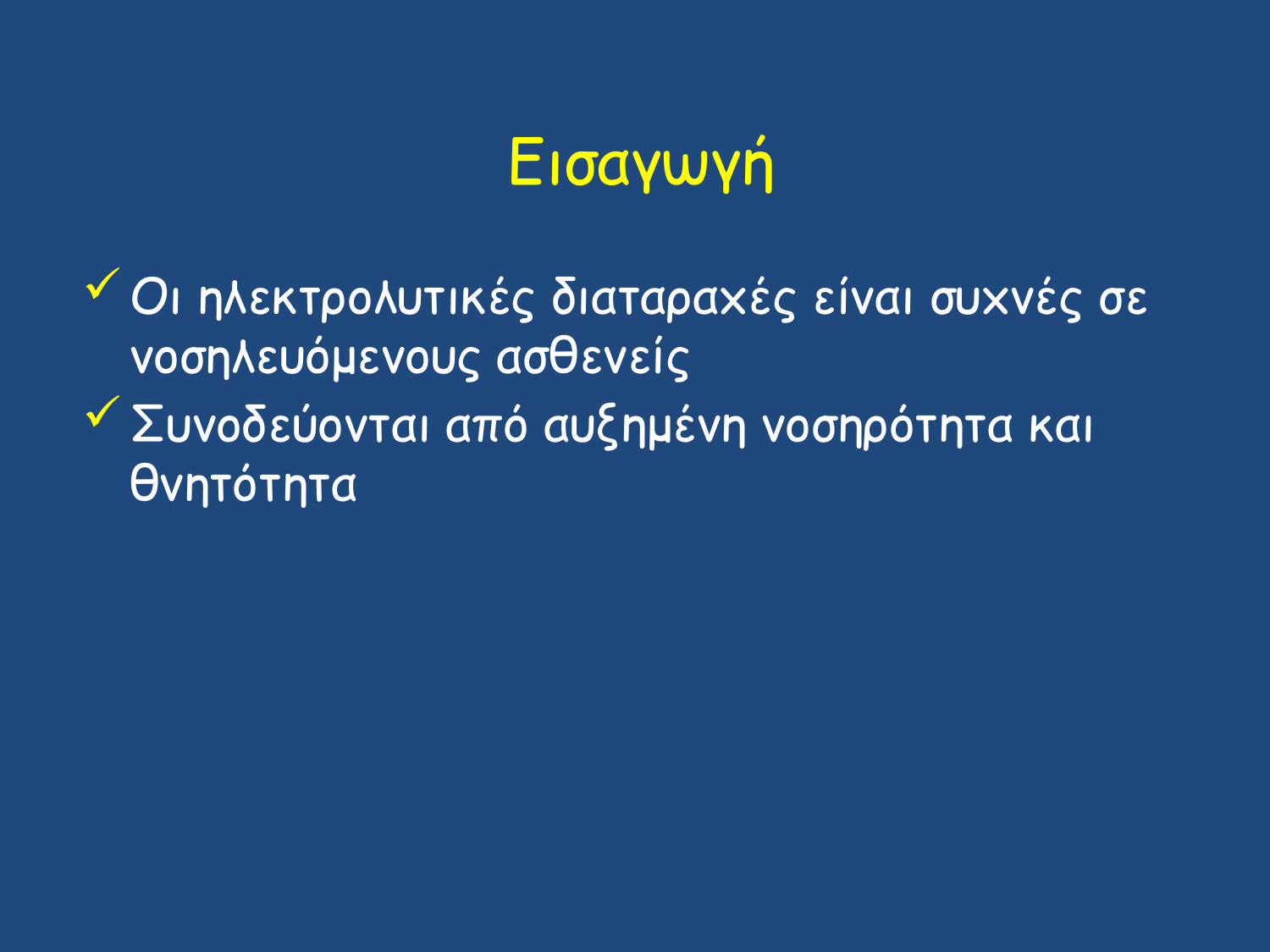

# Εισαγωγή
Οι ηλεκτρολυτικές διαταραχές είναι συχνές σε νοσηλευόμενους ασθενείς
Συνοδεύονται από αυξημένη νοσηρότητα και θνητότητα